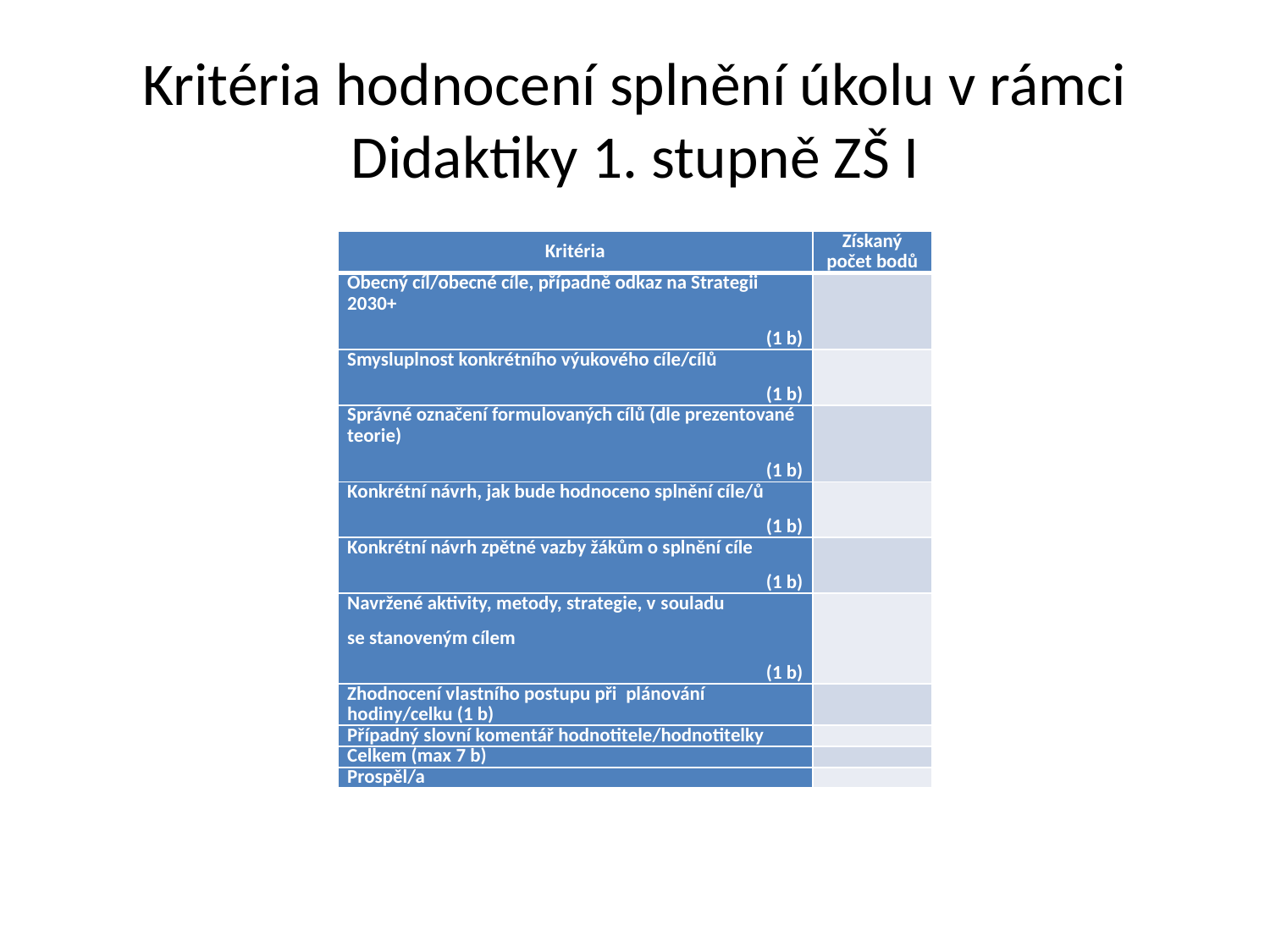

# Kritéria hodnocení splnění úkolu v rámci Didaktiky 1. stupně ZŠ I
| Kritéria | Získaný počet bodů |
| --- | --- |
| Obecný cíl/obecné cíle, případně odkaz na Strategii 2030+ (1 b) |  |
| Smysluplnost konkrétního výukového cíle/cílů (1 b) |  |
| Správné označení formulovaných cílů (dle prezentované teorie) (1 b) |  |
| Konkrétní návrh, jak bude hodnoceno splnění cíle/ů (1 b) |  |
| Konkrétní návrh zpětné vazby žákům o splnění cíle (1 b) |  |
| Navržené aktivity, metody, strategie, v souladu se stanoveným cílem (1 b) |  |
| Zhodnocení vlastního postupu při plánování hodiny/celku (1 b) |  |
| Případný slovní komentář hodnotitele/hodnotitelky |  |
| Celkem (max 7 b) |  |
| Prospěl/a |  |